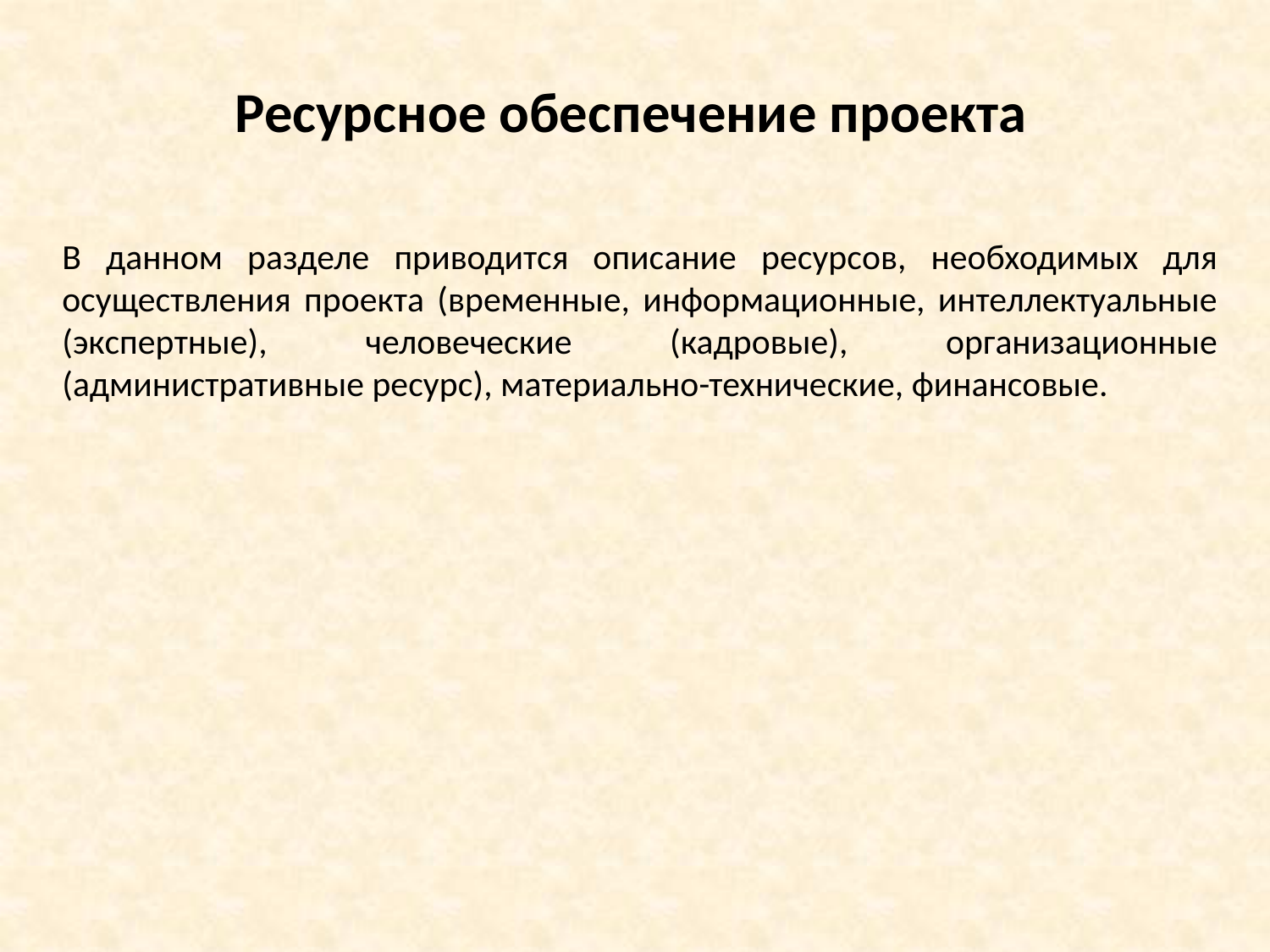

Ресурсное обеспечение проекта
В данном разделе приводится описание ресурсов, необходимых для осуществления проекта (временные, информационные, интеллектуальные (экспертные), человеческие (кадровые), организационные (административные ресурс), материально-технические, финансовые.